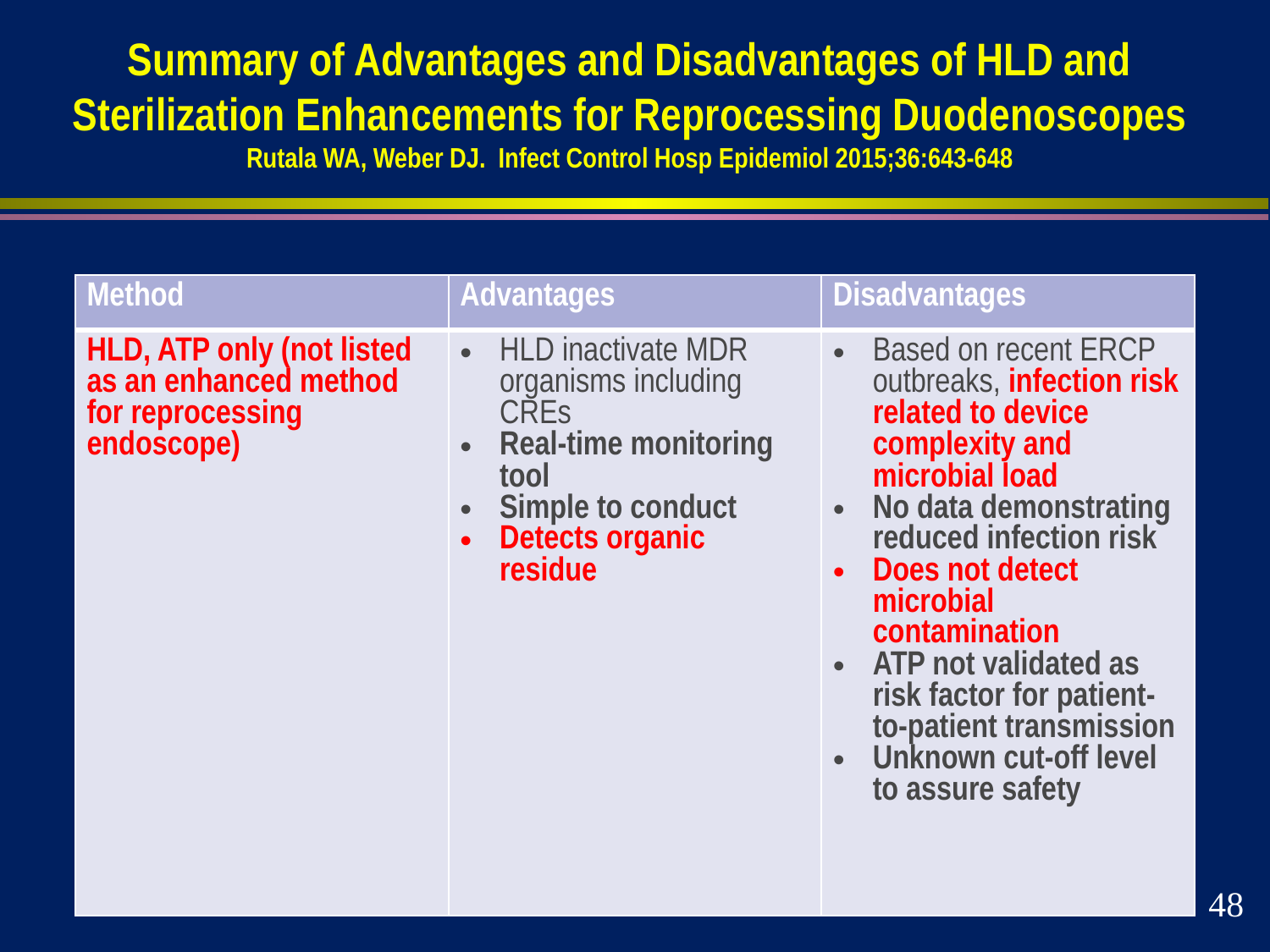

# Summary of Advantages and Disadvantages of HLD and Sterilization Enhancements for Reprocessing Duodenoscopes Rutala WA, Weber DJ.  Infect Control Hosp Epidemiol 2015;36:643-648
| Method | Advantages | Disadvantages |
| --- | --- | --- |
| HLD, ATP only (not listed as an enhanced method for reprocessing endoscope) | HLD inactivate MDR organisms including CREs Real-time monitoring tool Simple to conduct Detects organic residue | Based on recent ERCP outbreaks, infection risk related to device complexity and microbial load No data demonstrating reduced infection risk Does not detect microbial contamination ATP not validated as risk factor for patient-to-patient transmission Unknown cut-off level to assure safety |
48